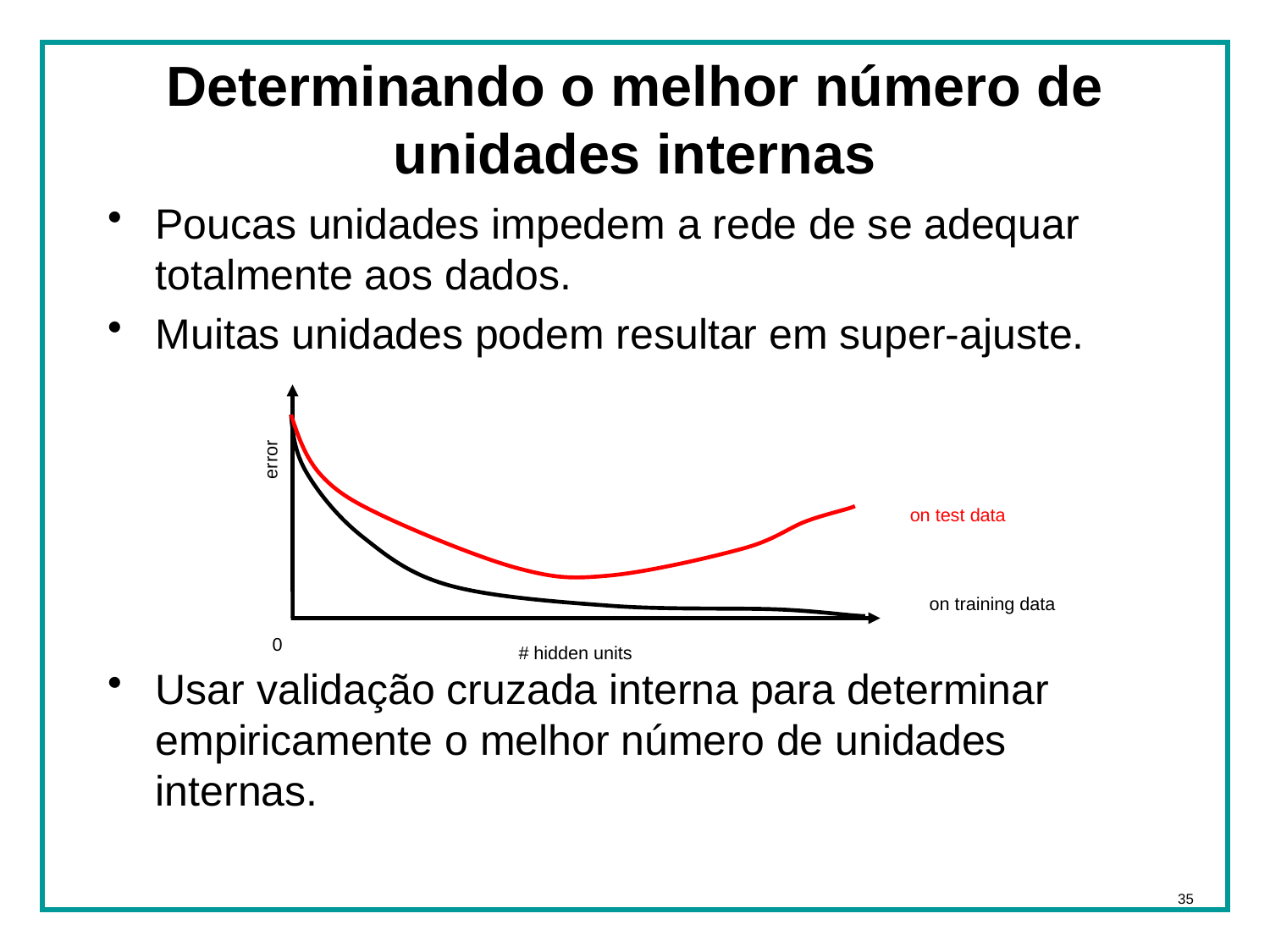

# Determinando o melhor número de unidades internas
Poucas unidades impedem a rede de se adequar totalmente aos dados.
Muitas unidades podem resultar em super-ajuste.

Usar validação cruzada interna para determinar empiricamente o melhor número de unidades internas.

error
on test data
on training data
0
# hidden units

35